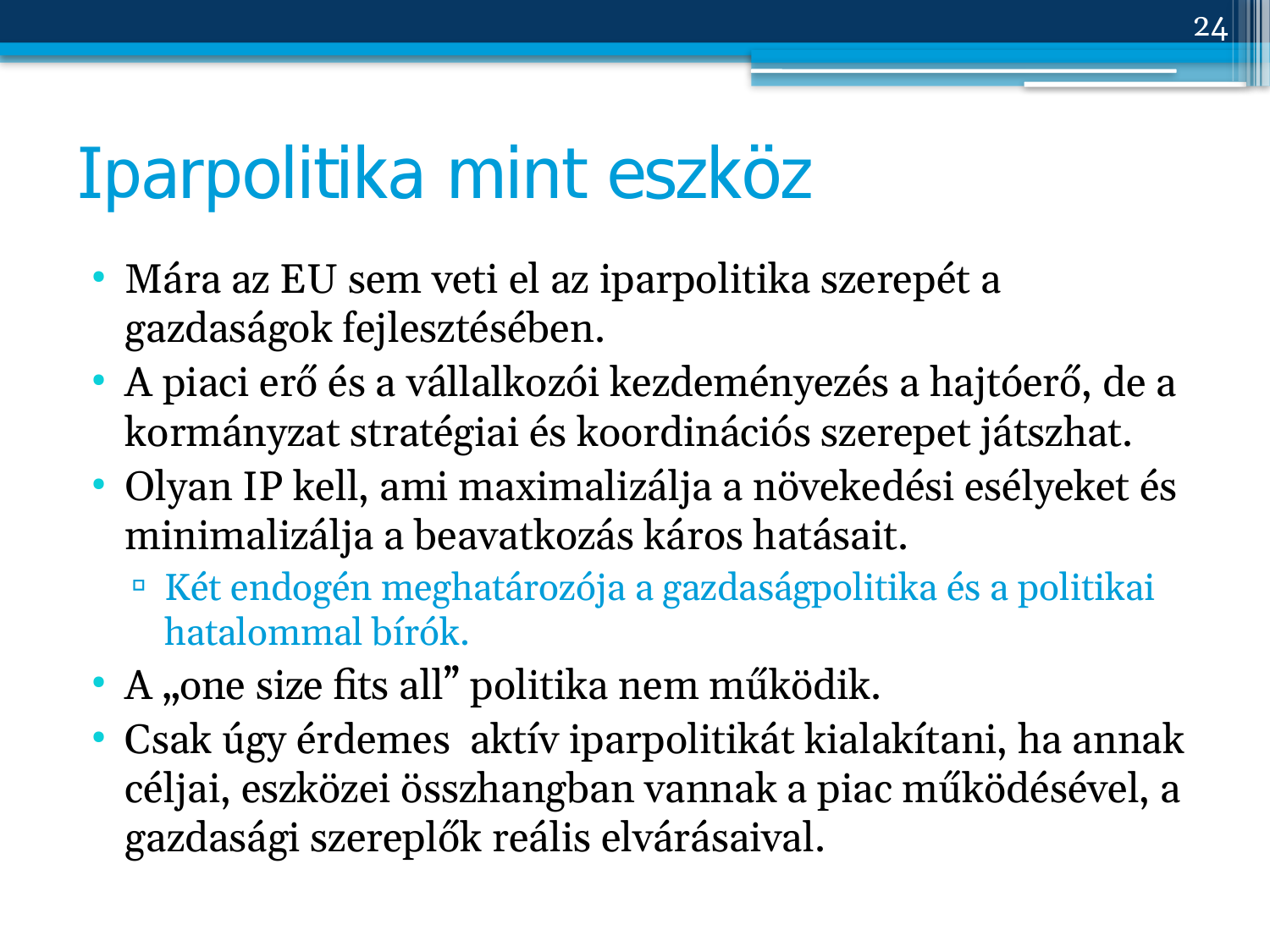

24
# Iparpolitika mint eszköz
Mára az EU sem veti el az iparpolitika szerepét a gazdaságok fejlesztésében.
A piaci erő és a vállalkozói kezdeményezés a hajtóerő, de a kormányzat stratégiai és koordinációs szerepet játszhat.
Olyan IP kell, ami maximalizálja a növekedési esélyeket és minimalizálja a beavatkozás káros hatásait.
Két endogén meghatározója a gazdaságpolitika és a politikai hatalommal bírók.
A „one size fits all” politika nem működik.
Csak úgy érdemes  aktív iparpolitikát kialakítani, ha annak céljai, eszközei összhangban vannak a piac működésével, a gazdasági szereplők reális elvárásaival.